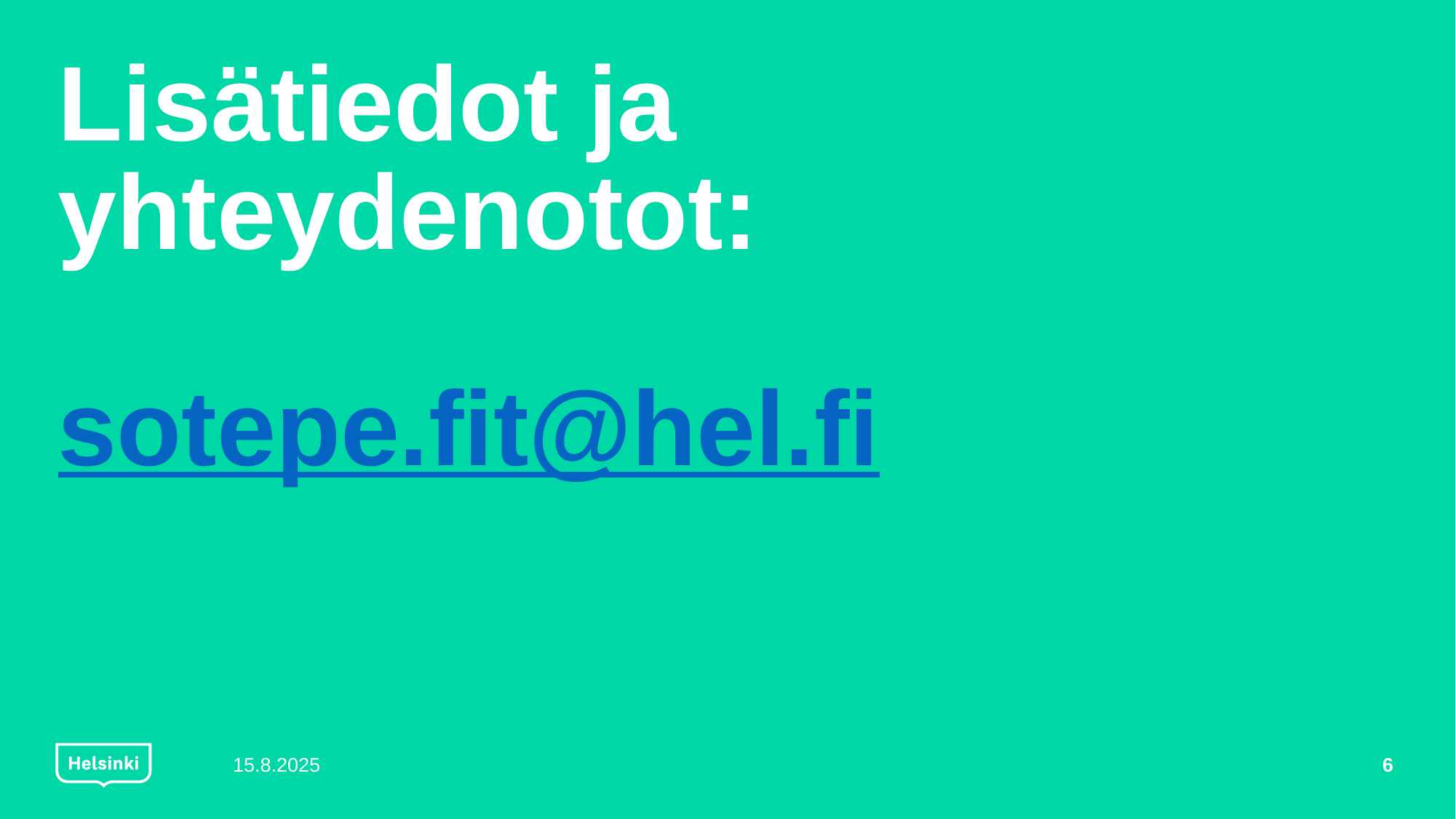

# Lisätiedot ja yhteydenotot: sotepe.fit@hel.fi
15.8.2025
6